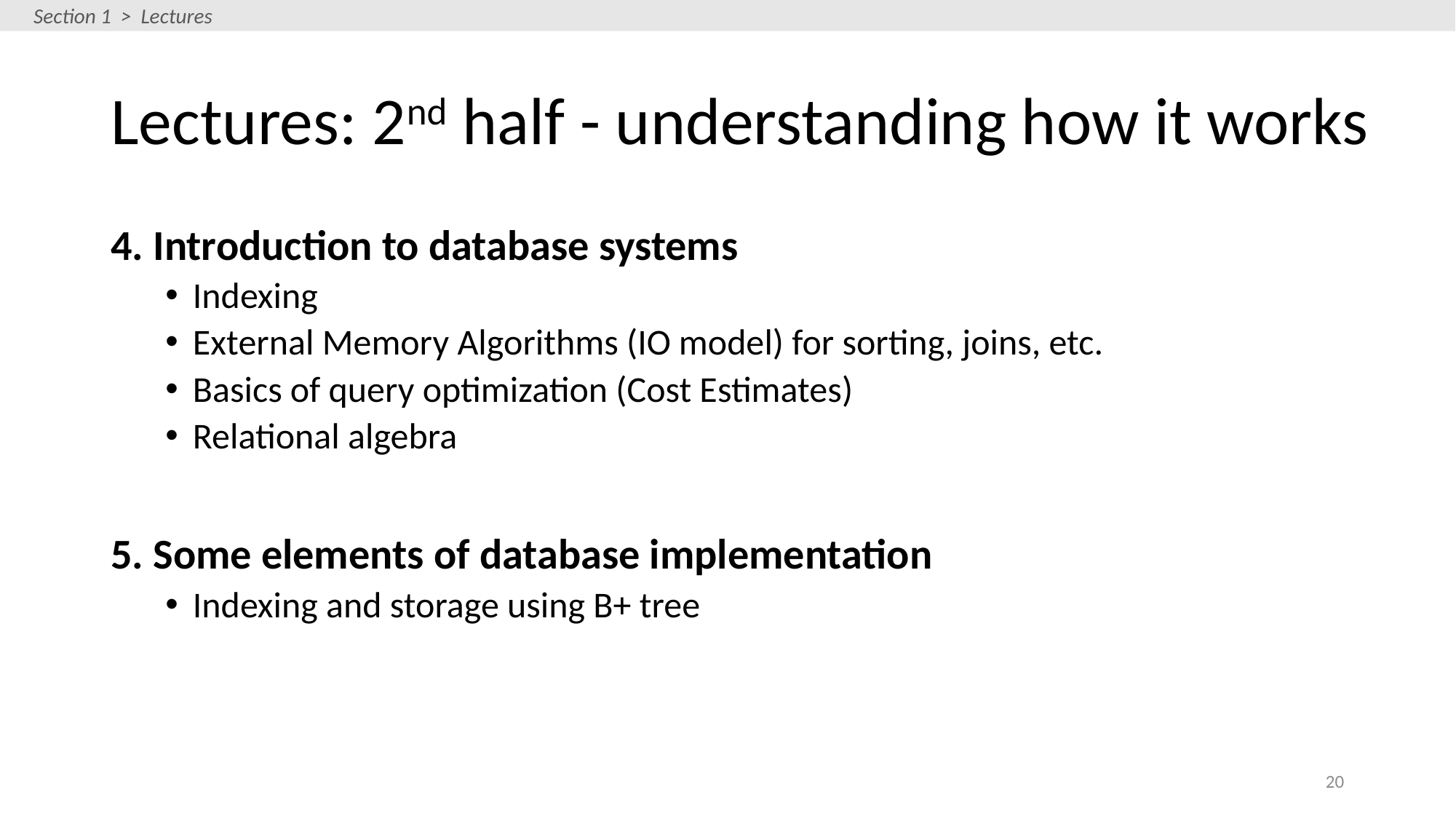

Section 1  >  Lectures
# Lectures: 2nd half - understanding how it works
4. Introduction to database systems
Indexing
External Memory Algorithms (IO model) for sorting, joins, etc.
Basics of query optimization (Cost Estimates)
Relational algebra

5. Some elements of database implementation
Indexing and storage using B+ tree
20